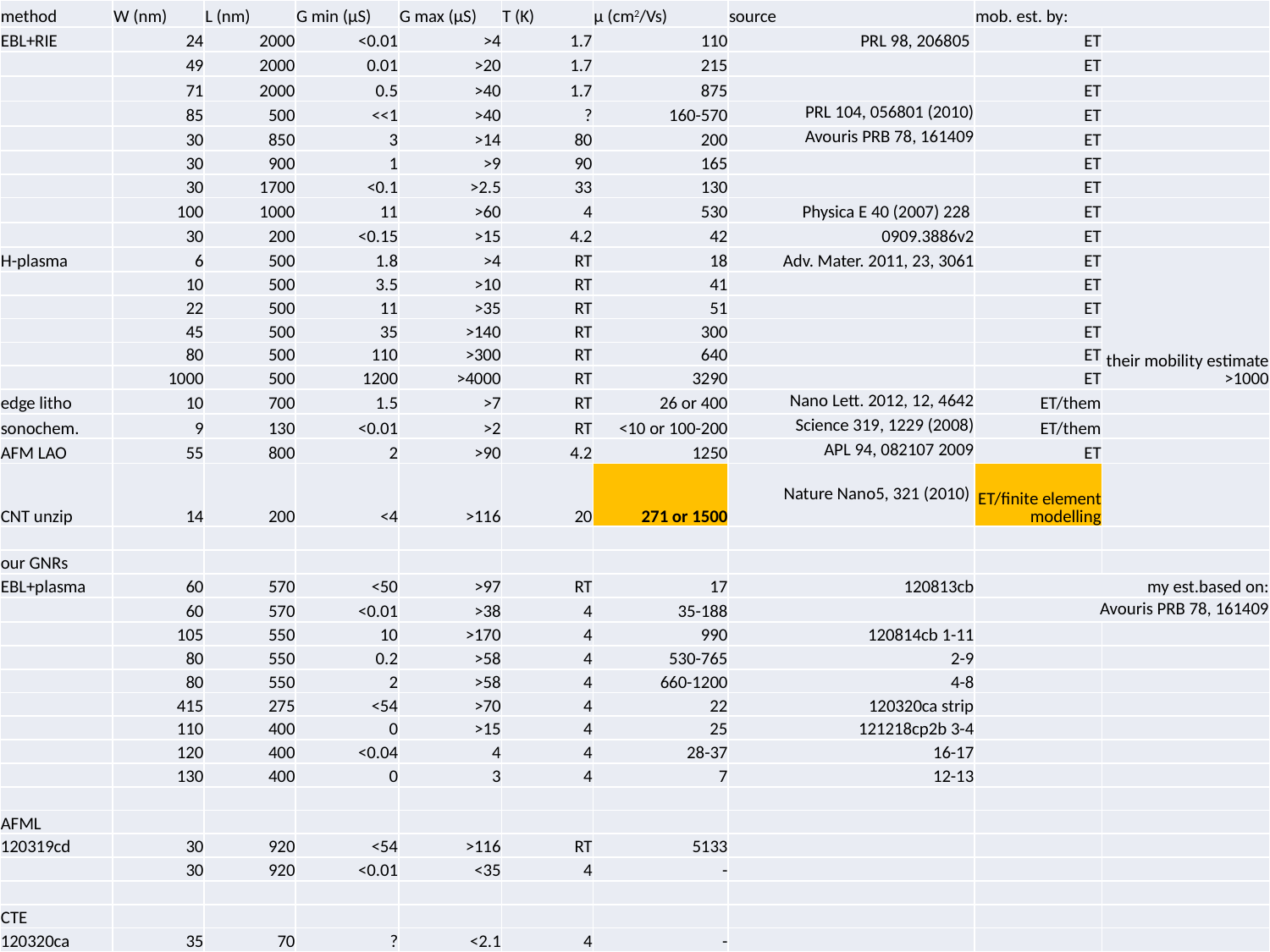

| method | W (nm) | L (nm) | G min (µS) | G max (µS) | T (K) | µ (cm2/Vs) | source | mob. est. by: |  |
| --- | --- | --- | --- | --- | --- | --- | --- | --- | --- |
| EBL+RIE | 24 | 2000 | <0.01 | >4 | 1.7 | 110 | PRL 98, 206805 | ET |  |
|  | 49 | 2000 | 0.01 | >20 | 1.7 | 215 |  | ET |  |
|  | 71 | 2000 | 0.5 | >40 | 1.7 | 875 |  | ET |  |
|  | 85 | 500 | <<1 | >40 | ? | 160-570 | PRL 104, 056801 (2010) | ET |  |
|  | 30 | 850 | 3 | >14 | 80 | 200 | Avouris PRB 78, 161409 | ET |  |
|  | 30 | 900 | 1 | >9 | 90 | 165 |  | ET |  |
|  | 30 | 1700 | <0.1 | >2.5 | 33 | 130 |  | ET |  |
|  | 100 | 1000 | 11 | >60 | 4 | 530 | Physica E 40 (2007) 228 | ET |  |
|  | 30 | 200 | <0.15 | >15 | 4.2 | 42 | 0909.3886v2 | ET |  |
| H-plasma | 6 | 500 | 1.8 | >4 | RT | 18 | Adv. Mater. 2011, 23, 3061 | ET | their mobility estimate >1000 |
|  | 10 | 500 | 3.5 | >10 | RT | 41 |  | ET |  |
|  | 22 | 500 | 11 | >35 | RT | 51 |  | ET |  |
|  | 45 | 500 | 35 | >140 | RT | 300 |  | ET |  |
|  | 80 | 500 | 110 | >300 | RT | 640 |  | ET |  |
|  | 1000 | 500 | 1200 | >4000 | RT | 3290 |  | ET |  |
| edge litho | 10 | 700 | 1.5 | >7 | RT | 26 or 400 | Nano Lett. 2012, 12, 4642 | ET/them |  |
| sonochem. | 9 | 130 | <0.01 | >2 | RT | <10 or 100-200 | Science 319, 1229 (2008) | ET/them |  |
| AFM LAO | 55 | 800 | 2 | >90 | 4.2 | 1250 | APL 94, 082107 2009 | ET |  |
| CNT unzip | 14 | 200 | <4 | >116 | 20 | 271 or 1500 | Nature Nano5, 321 (2010) | ET/finite element modelling |  |
|  |  |  |  |  |  |  |  |  |  |
| our GNRs |  |  |  |  |  |  |  |  |  |
| EBL+plasma | 60 | 570 | <50 | >97 | RT | 17 | 120813cb | my est.based on: |  |
|  | 60 | 570 | <0.01 | >38 | 4 | 35-188 |  | Avouris PRB 78, 161409 |  |
|  | 105 | 550 | 10 | >170 | 4 | 990 | 120814cb 1-11 |  |  |
|  | 80 | 550 | 0.2 | >58 | 4 | 530-765 | 2-9 |  |  |
|  | 80 | 550 | 2 | >58 | 4 | 660-1200 | 4-8 |  |  |
|  | 415 | 275 | <54 | >70 | 4 | 22 | 120320ca strip |  |  |
|  | 110 | 400 | 0 | >15 | 4 | 25 | 121218cp2b 3-4 |  |  |
|  | 120 | 400 | <0.04 | 4 | 4 | 28-37 | 16-17 |  |  |
|  | 130 | 400 | 0 | 3 | 4 | 7 | 12-13 |  |  |
|  |  |  |  |  |  |  |  |  |  |
| AFML |  |  |  |  |  |  |  |  |  |
| 120319cd | 30 | 920 | <54 | >116 | RT | 5133 |  |  |  |
|  | 30 | 920 | <0.01 | <35 | 4 | - |  |  |  |
|  |  |  |  |  |  |  |  |  |  |
| CTE |  |  |  |  |  |  |  |  |  |
| 120320ca | 35 | 70 | ? | <2.1 | 4 | - |  |  |  |